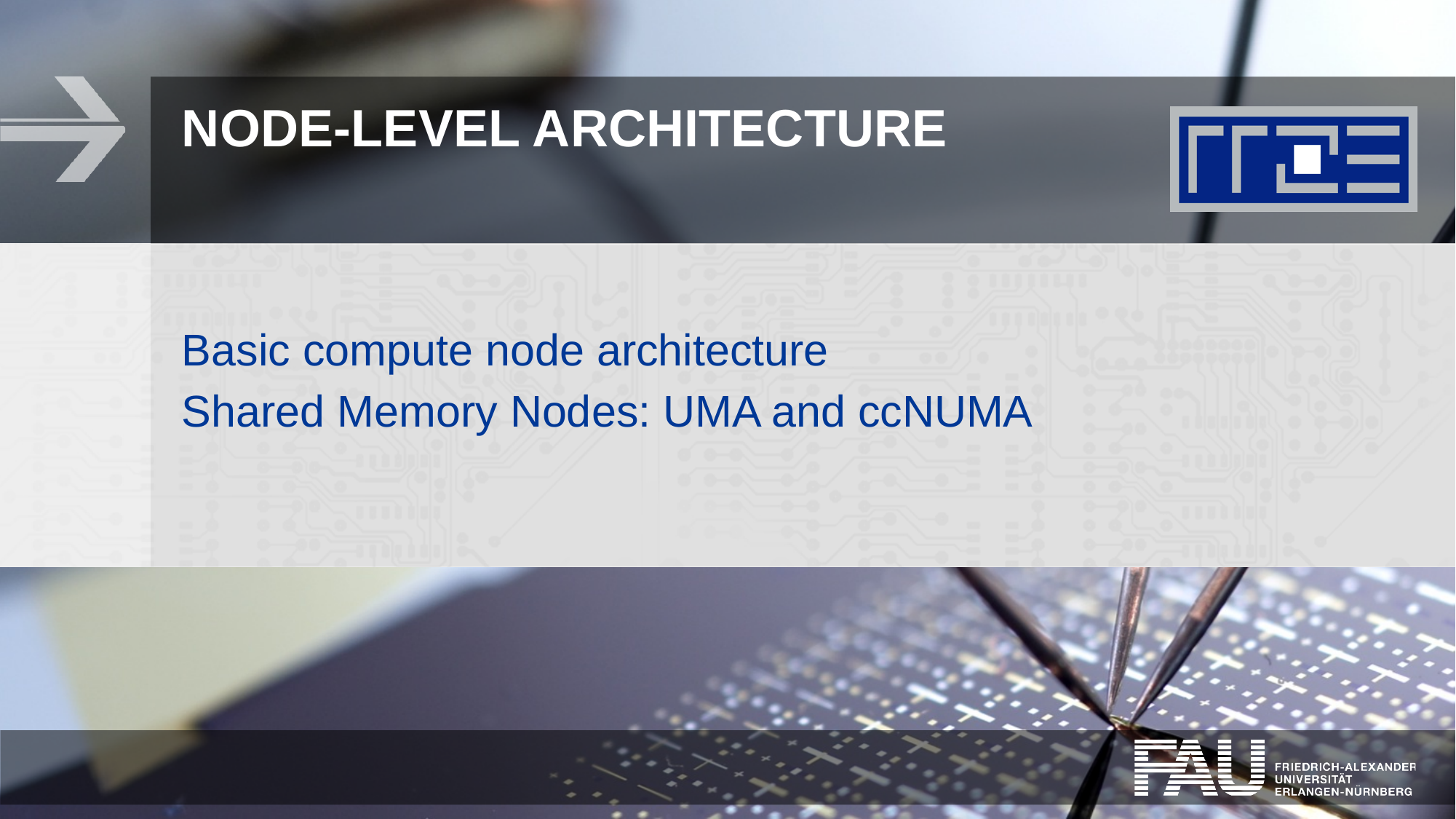

# Node-level architecture
Basic compute node architecture
Shared Memory Nodes: UMA and ccNUMA